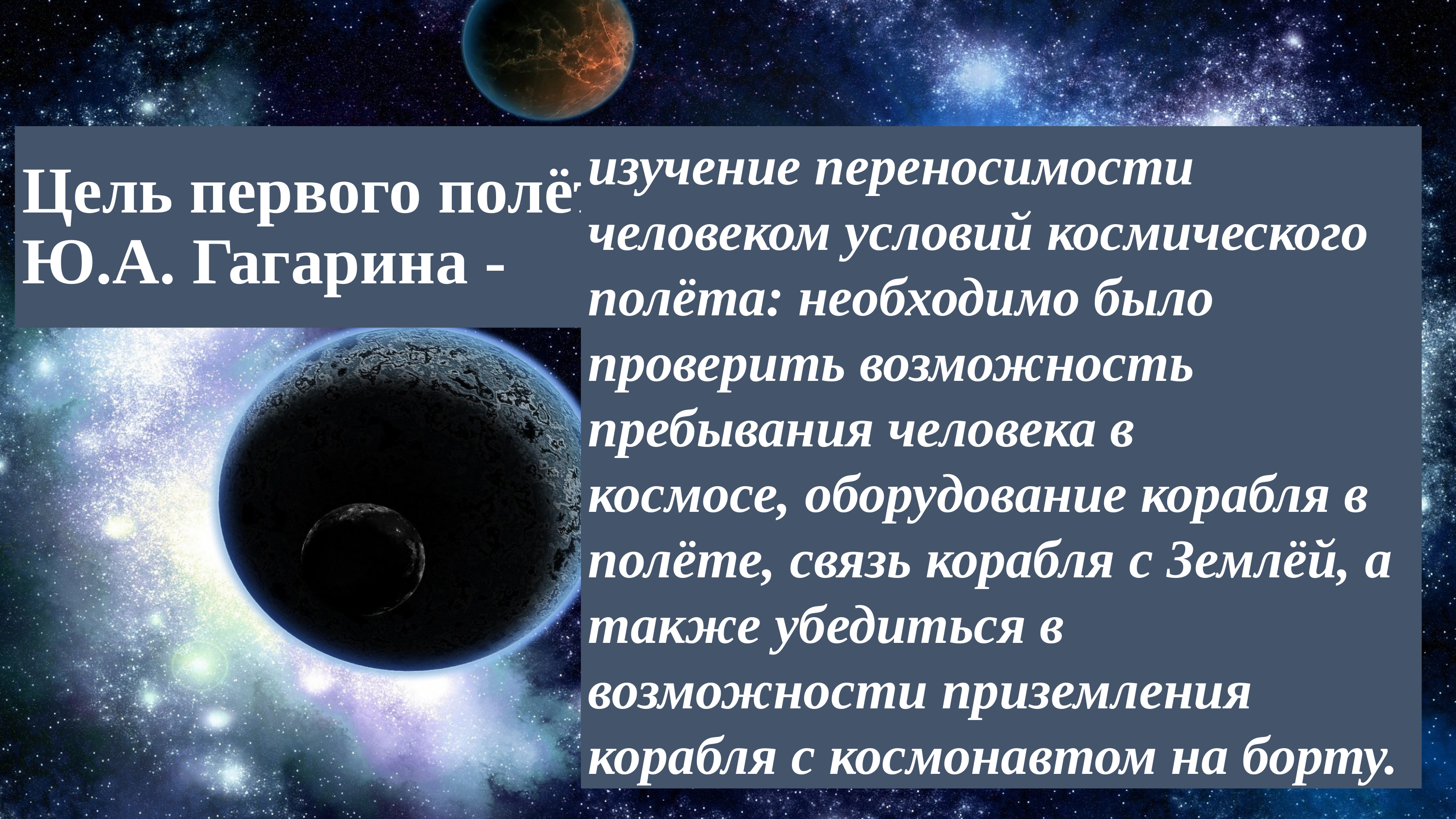

# Цель первого полёта Ю.А. Гагарина -
изучение переносимости человеком условий космического полёта: необходимо было проверить возможность пребывания человека в космосе, оборудование корабля в полёте, связь корабля с Землёй, а также убедиться в возможности приземления корабля с космонавтом на борту.